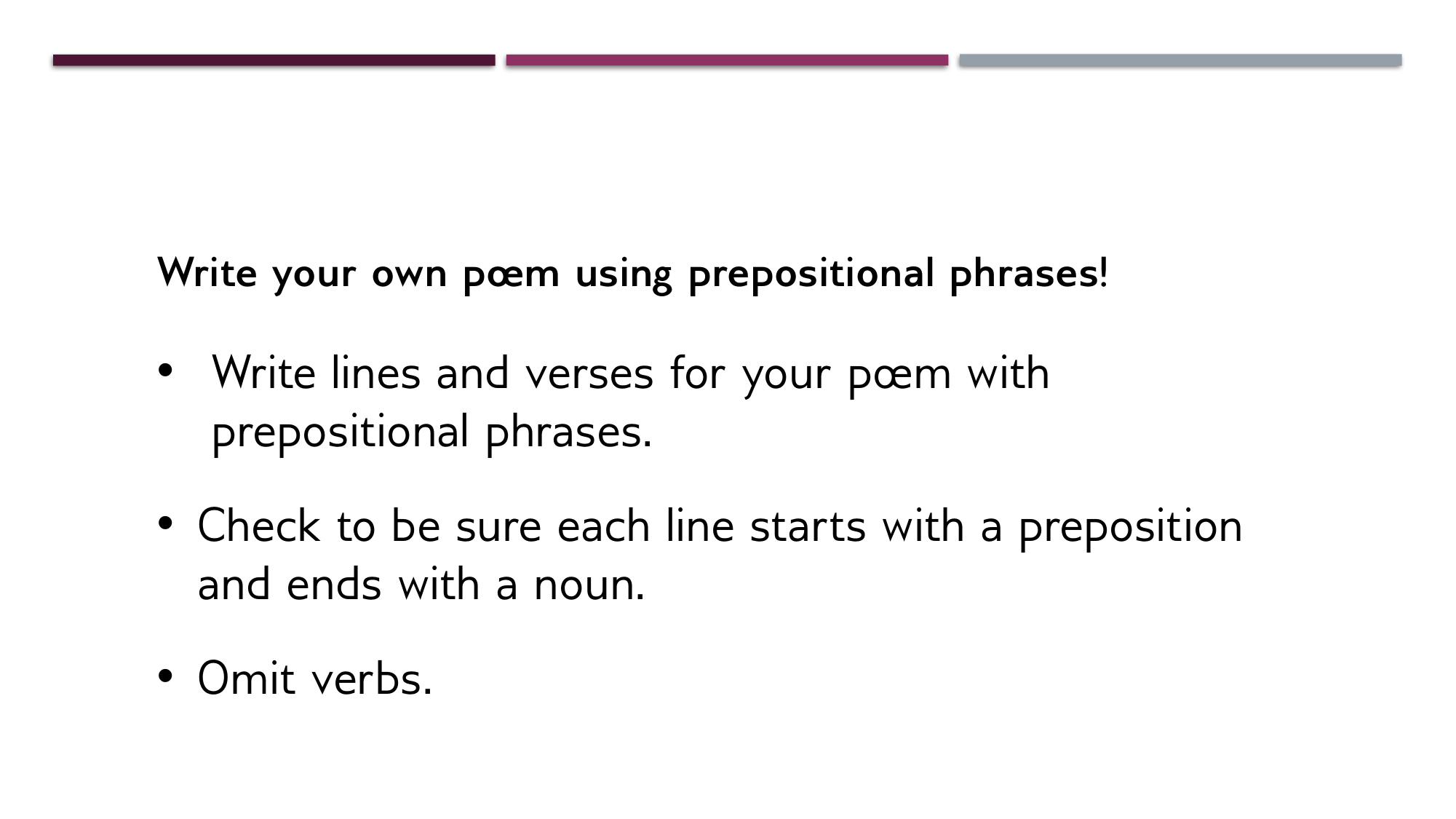

Write your own poem using prepositional phrases!
Write lines and verses for your poem with prepositional phrases.
Check to be sure each line starts with a preposition and ends with a noun.
Omit verbs.